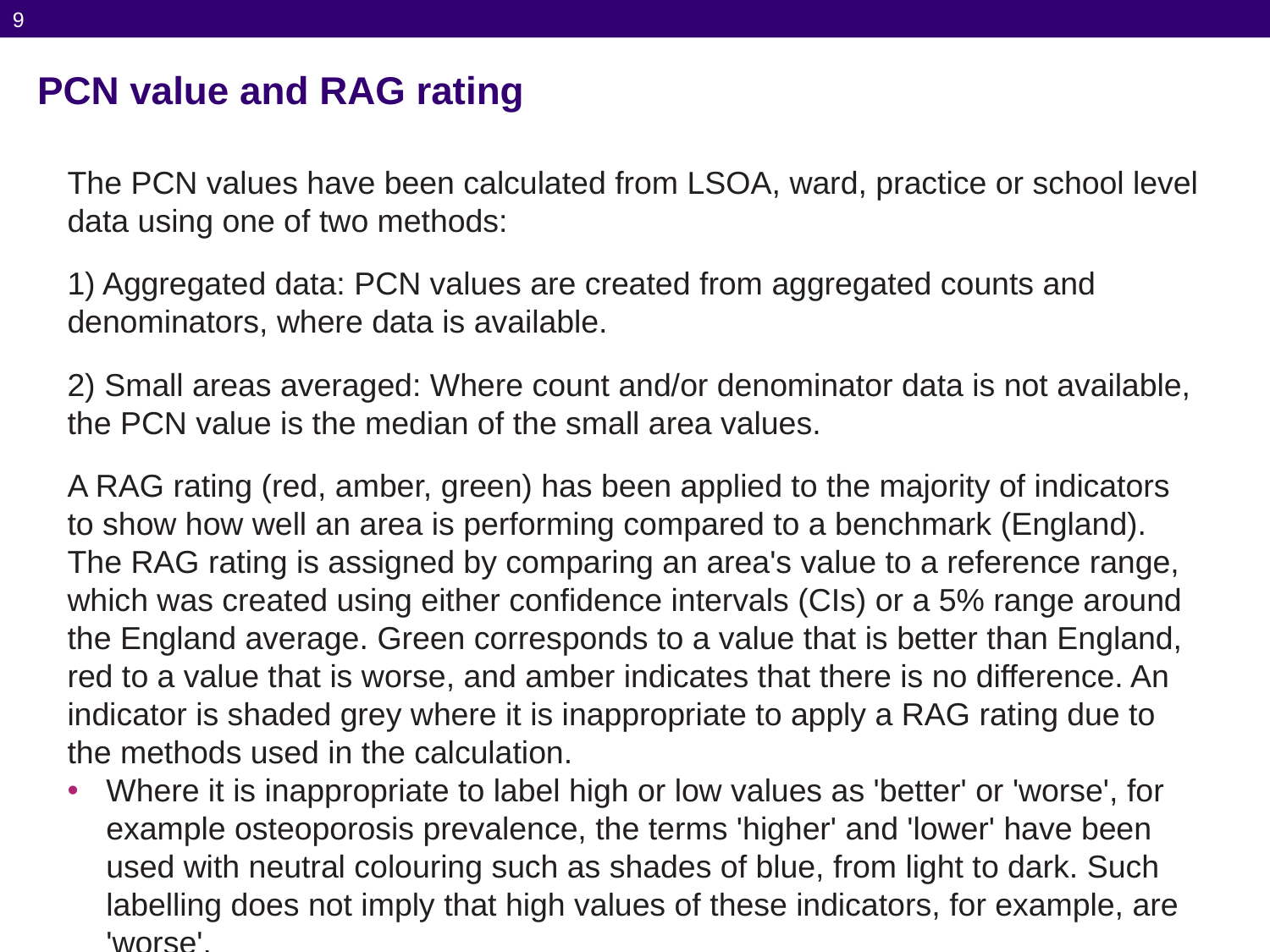

9
# PCN value and RAG rating
The PCN values have been calculated from LSOA, ward, practice or school level data using one of two methods:
1) Aggregated data: PCN values are created from aggregated counts and denominators, where data is available.
2) Small areas averaged: Where count and/or denominator data is not available, the PCN value is the median of the small area values.
A RAG rating (red, amber, green) has been applied to the majority of indicators to show how well an area is performing compared to a benchmark (England). The RAG rating is assigned by comparing an area's value to a reference range, which was created using either confidence intervals (CIs) or a 5% range around the England average. Green corresponds to a value that is better than England, red to a value that is worse, and amber indicates that there is no difference. An indicator is shaded grey where it is inappropriate to apply a RAG rating due to the methods used in the calculation.
Where it is inappropriate to label high or low values as 'better' or 'worse', for example osteoporosis prevalence, the terms 'higher' and 'lower' have been used with neutral colouring such as shades of blue, from light to dark. Such labelling does not imply that high values of these indicators, for example, are 'worse'.